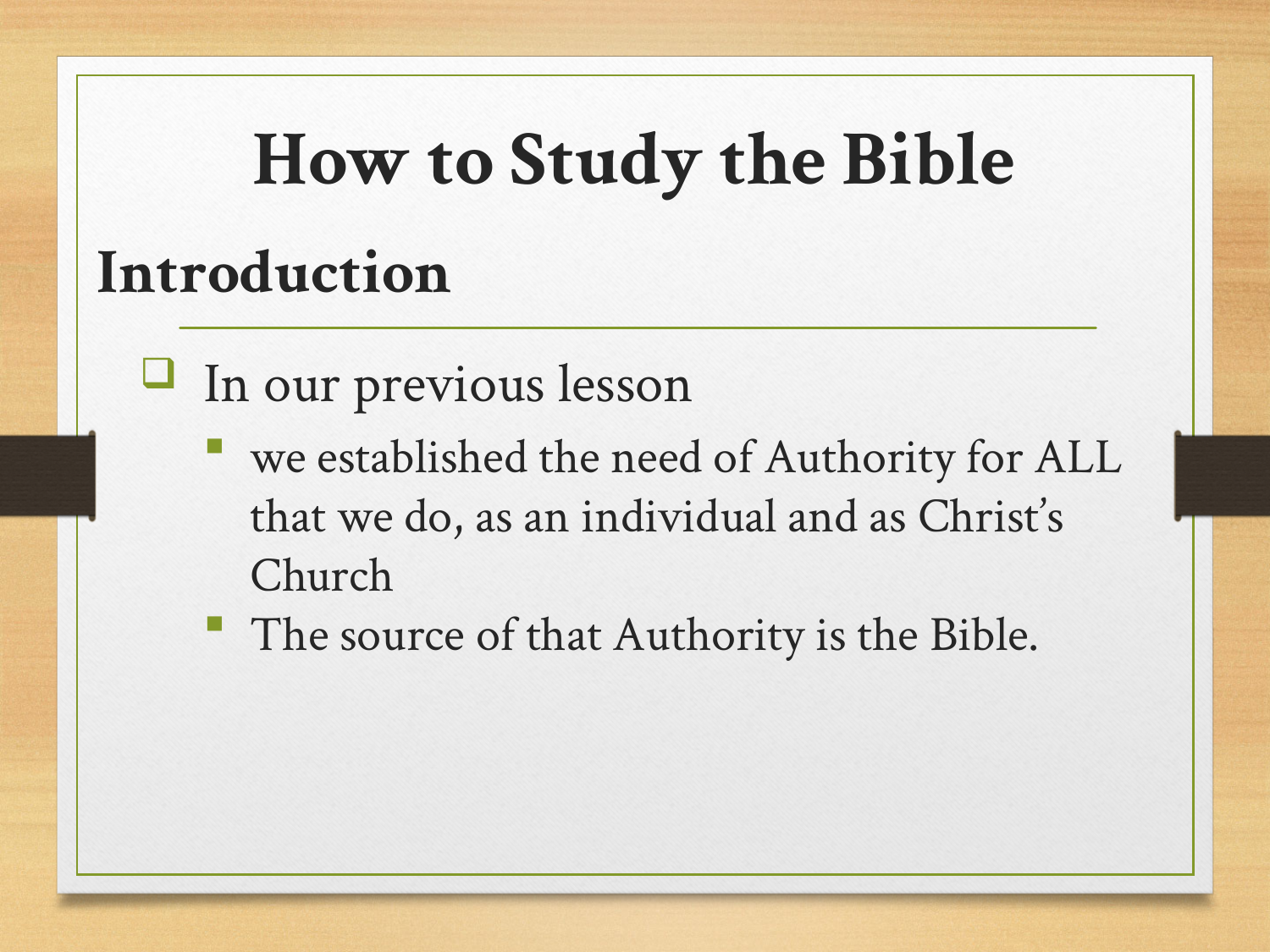

# How to Study the Bible
Introduction
In our previous lesson
we established the need of Authority for ALL that we do, as an individual and as Christ’s Church
The source of that Authority is the Bible.